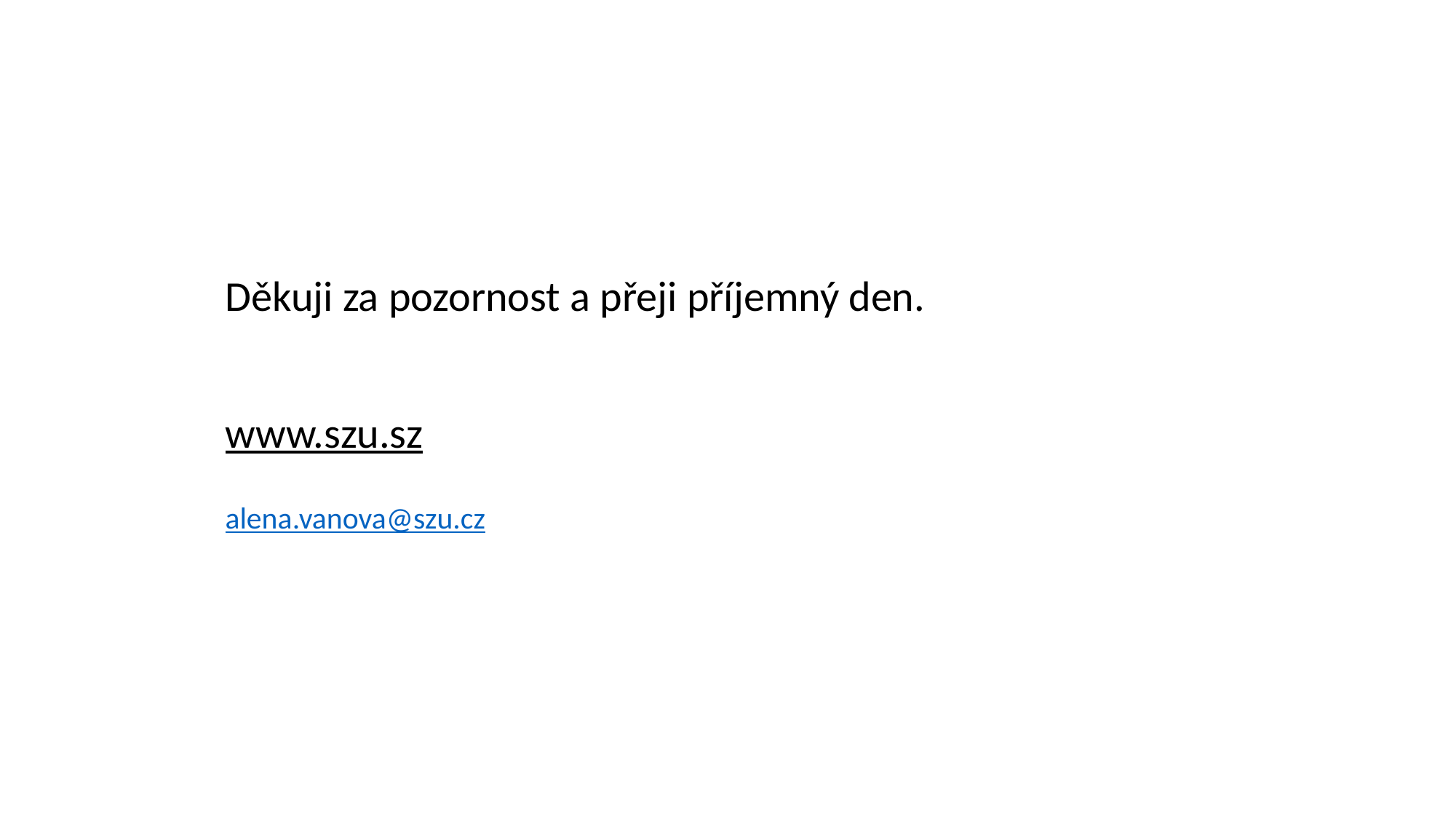

# Děkuji za pozornost a přeji příjemný den. www.szu.sz alena.vanova@szu.cz